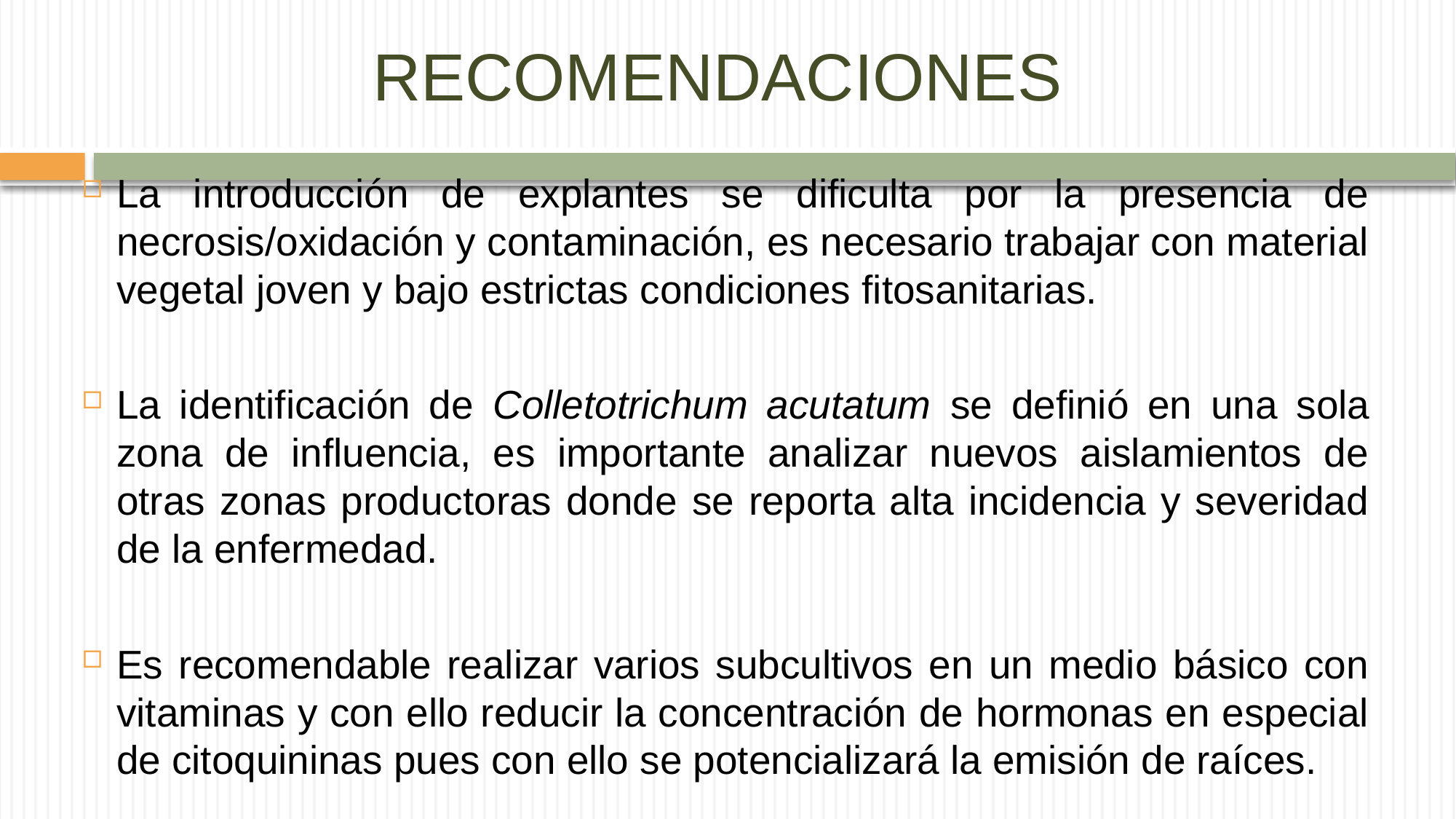

# RECOMENDACIONES
La introducción de explantes se dificulta por la presencia de necrosis/oxidación y contaminación, es necesario trabajar con material vegetal joven y bajo estrictas condiciones fitosanitarias.

La identificación de Colletotrichum acutatum se definió en una sola zona de influencia, es importante analizar nuevos aislamientos de otras zonas productoras donde se reporta alta incidencia y severidad de la enfermedad.

Es recomendable realizar varios subcultivos en un medio básico con vitaminas y con ello reducir la concentración de hormonas en especial de citoquininas pues con ello se potencializará la emisión de raíces.